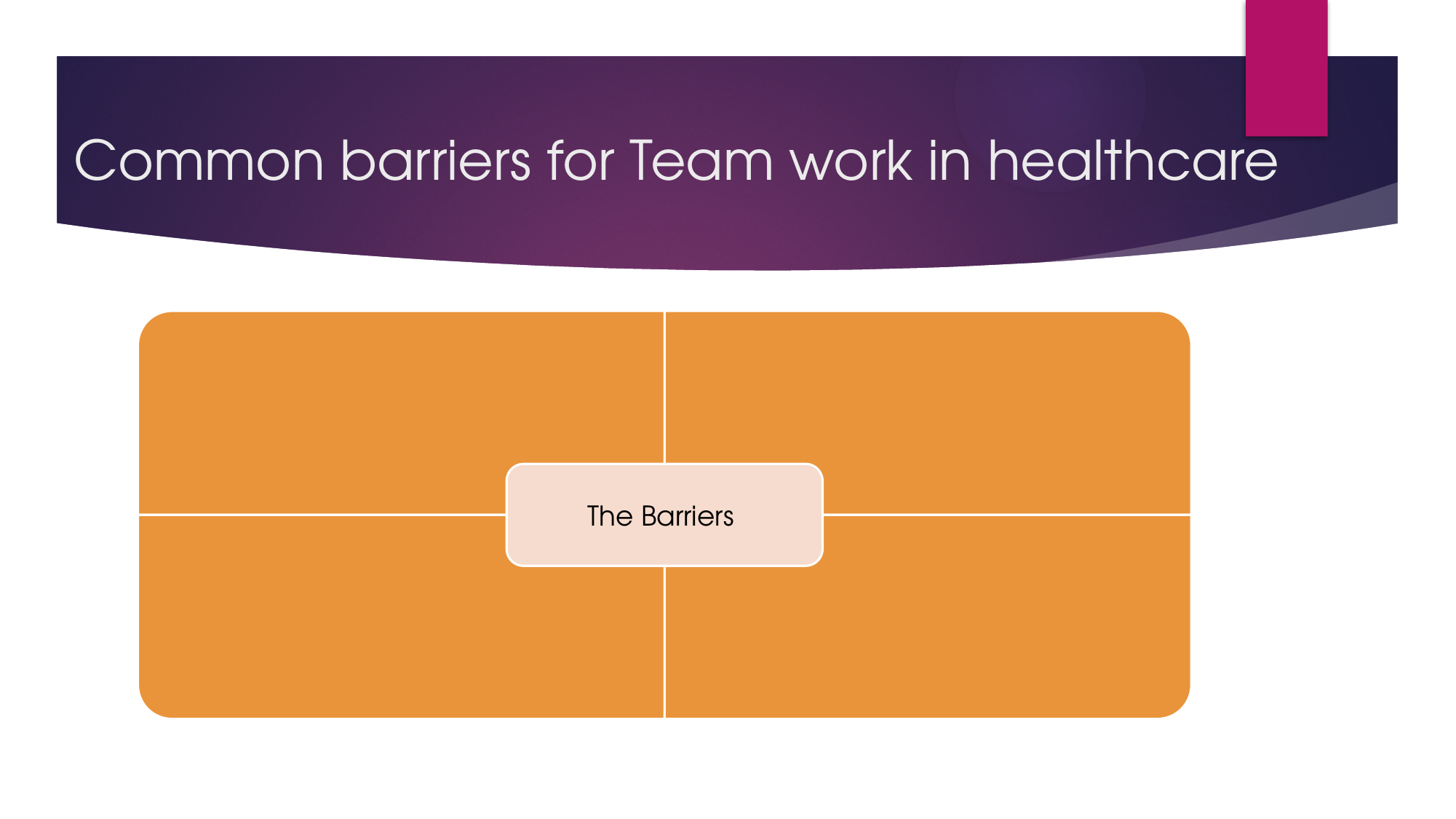

# Common barriers for Team work in healthcare
The Barriers
Role overlap & confusion
Communication